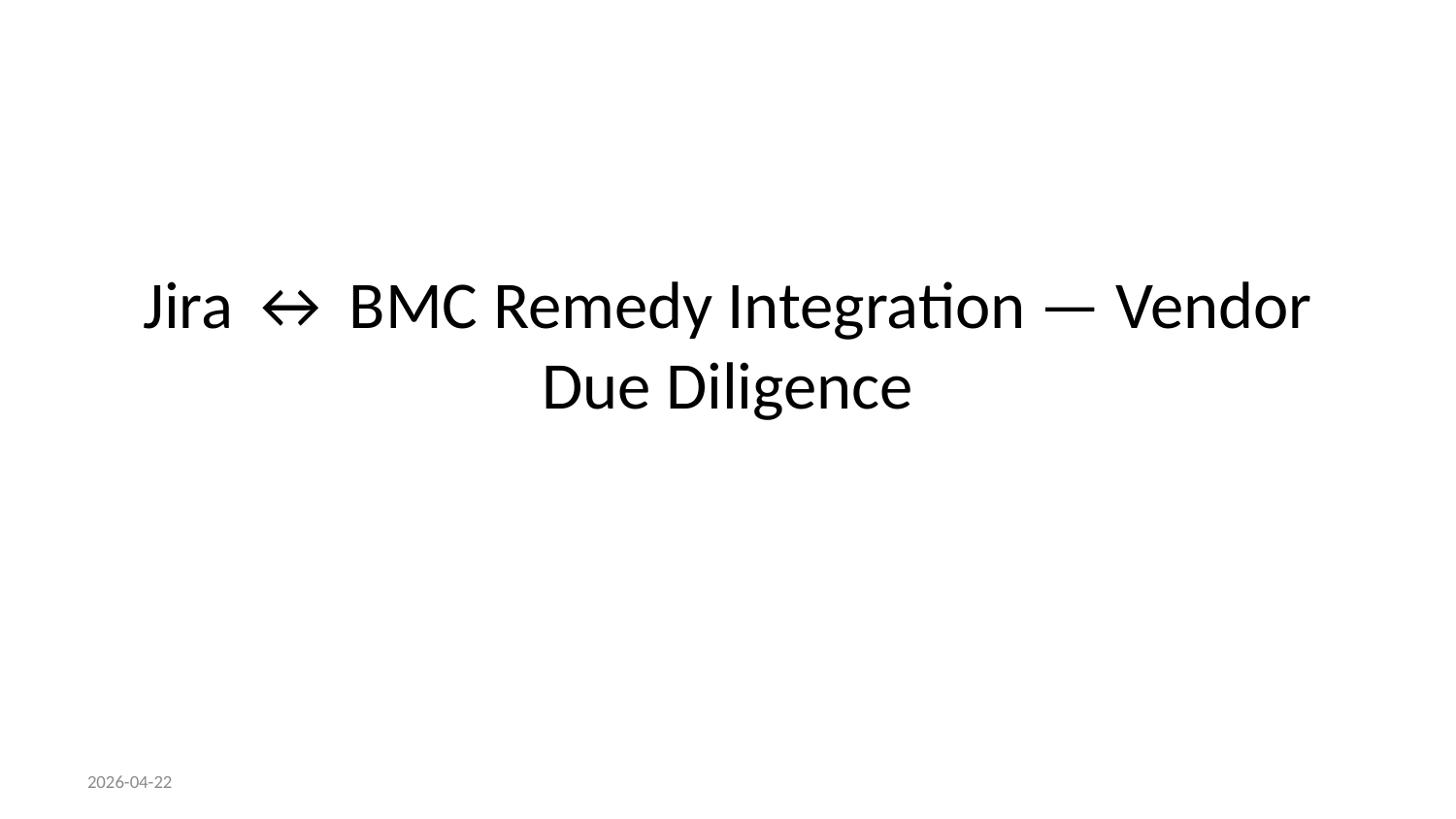

# Jira ↔ BMC Remedy Integration — Vendor Due Diligence

2026-04-22